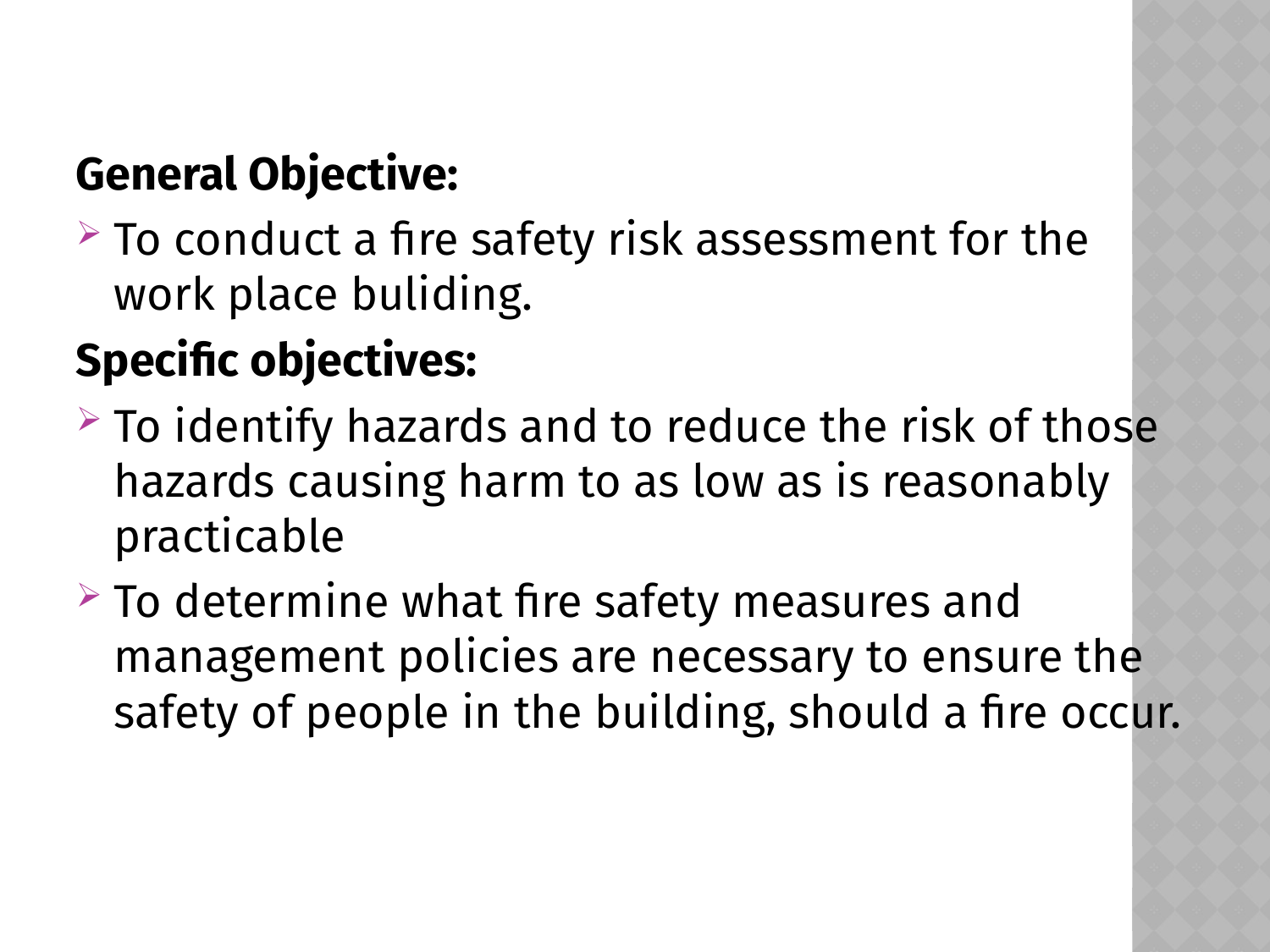

General Objective:
To conduct a fire safety risk assessment for the work place buliding.
Specific objectives:
To identify hazards and to reduce the risk of those hazards causing harm to as low as is reasonably practicable
To determine what fire safety measures and management policies are necessary to ensure the safety of people in the building, should a fire occur.